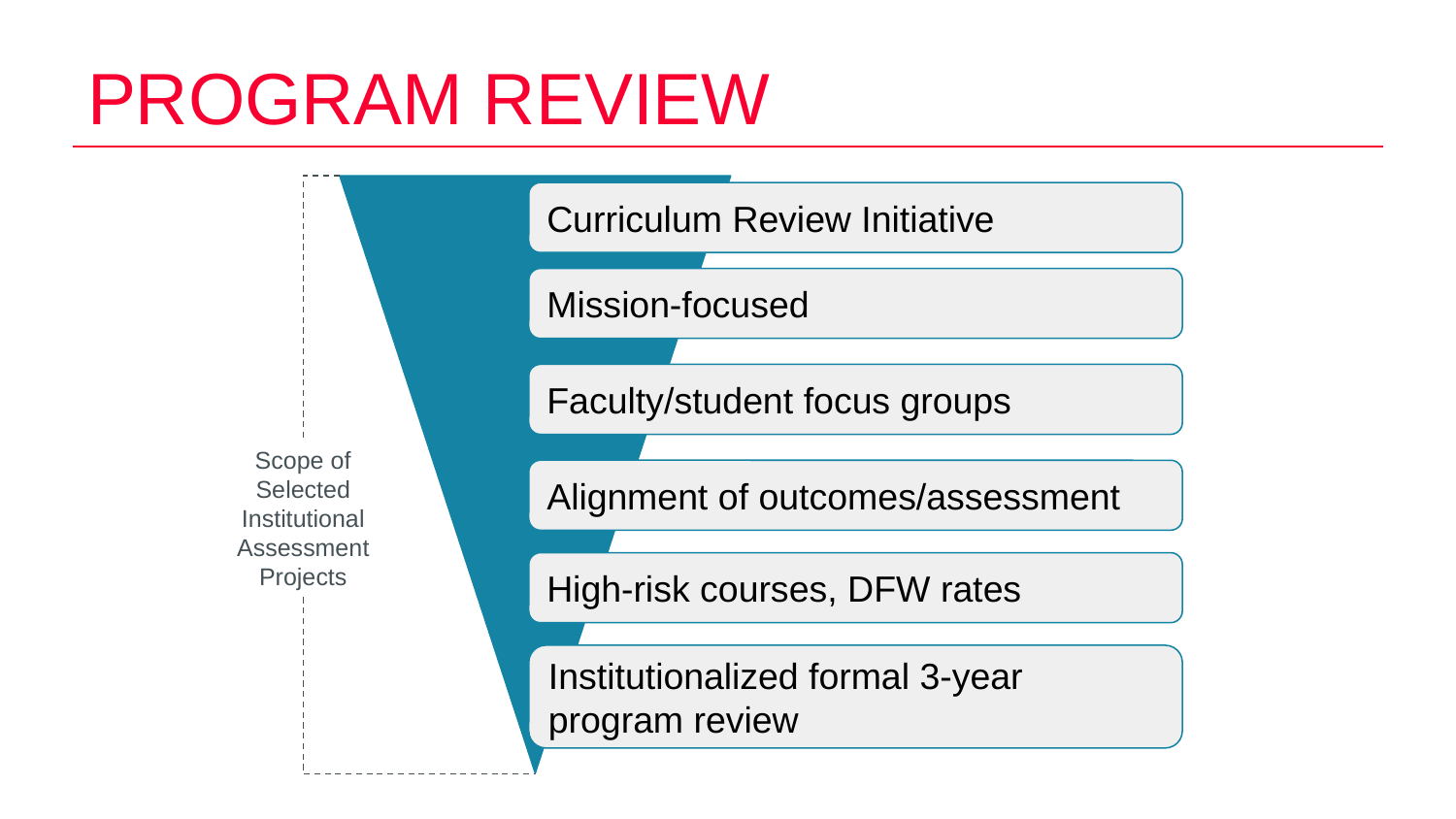

# Program Review

Curriculum Review Initiative

Mission-focused
Faculty/student focus groups
Scope of Selected Institutional Assessment Projects
Alignment of outcomes/assessment
High-risk courses, DFW rates
Institutionalized formal 3-year program review